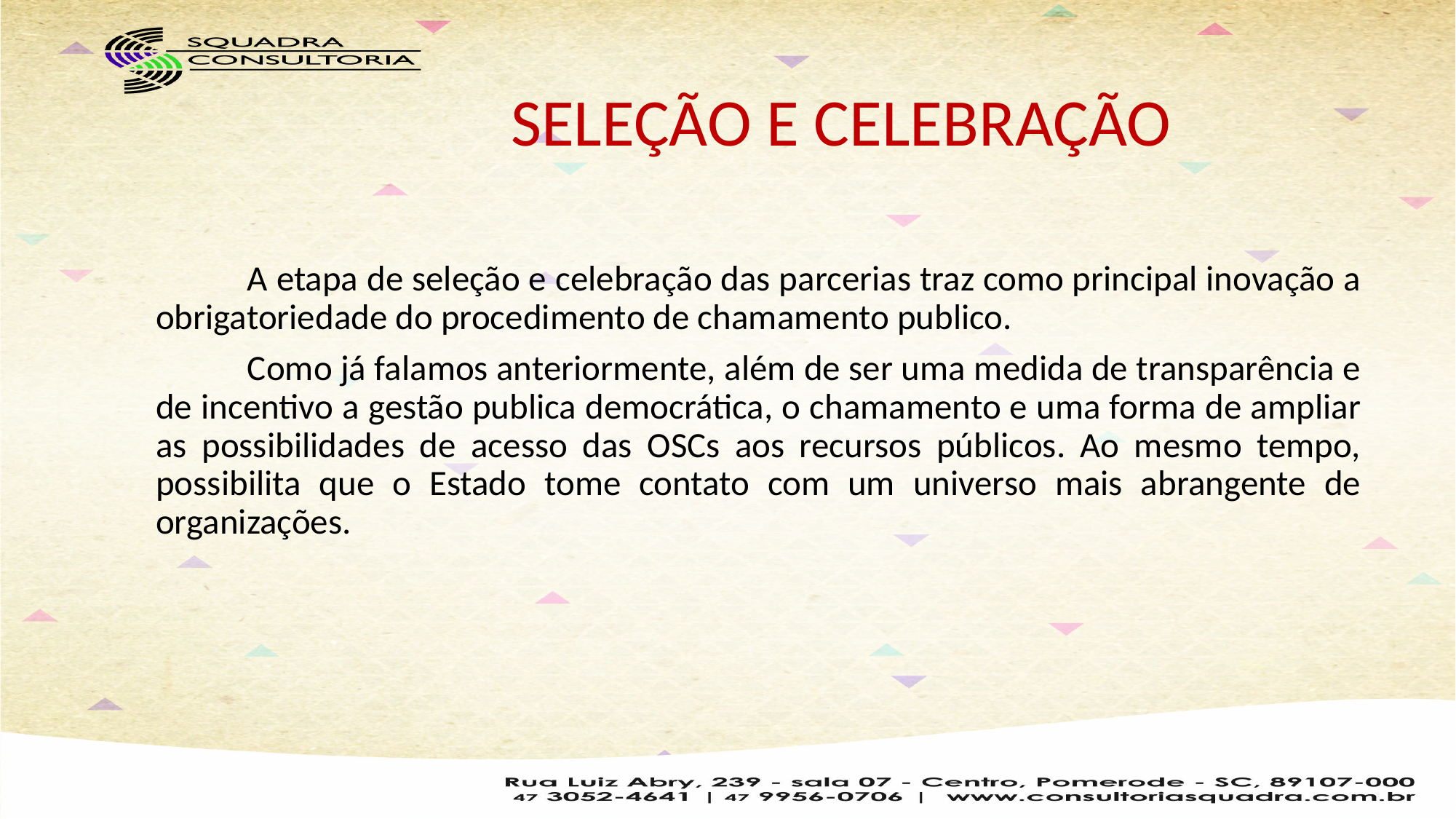

# SELEÇÃO E CELEBRAÇÃO
	A etapa de seleção e celebração das parcerias traz como principal inovação a obrigatoriedade do procedimento de chamamento publico.
	Como já falamos anteriormente, além de ser uma medida de transparência e de incentivo a gestão publica democrática, o chamamento e uma forma de ampliar as possibilidades de acesso das OSCs aos recursos públicos. Ao mesmo tempo, possibilita que o Estado tome contato com um universo mais abrangente de organizações.